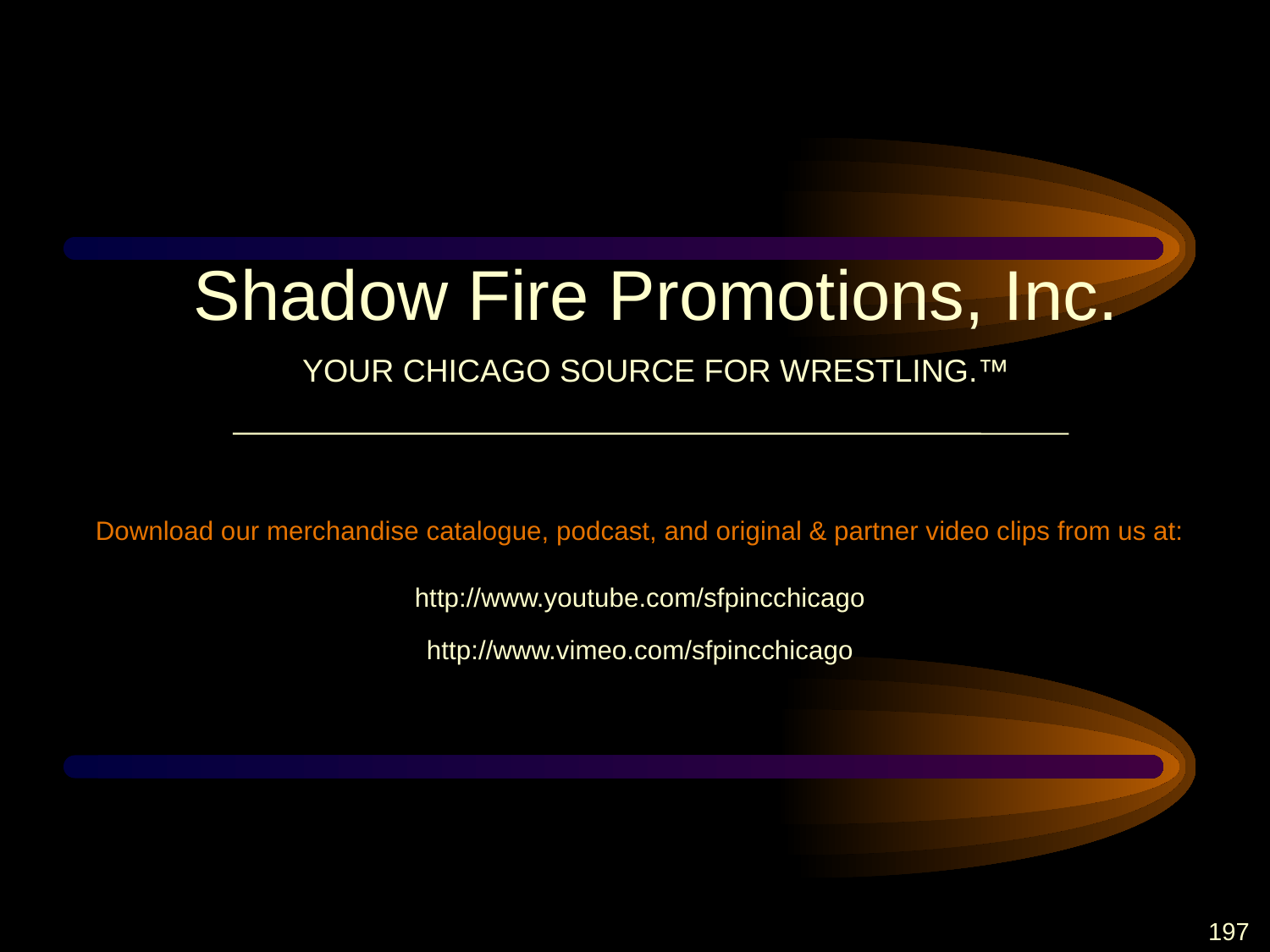

Shadow Fire Promotions, Inc.
YOUR CHICAGO SOURCE FOR WRESTLING.™

Download our merchandise catalogue, podcast, and original & partner video clips from us at:

http://www.youtube.com/sfpincchicago
http://www.vimeo.com/sfpincchicago
197